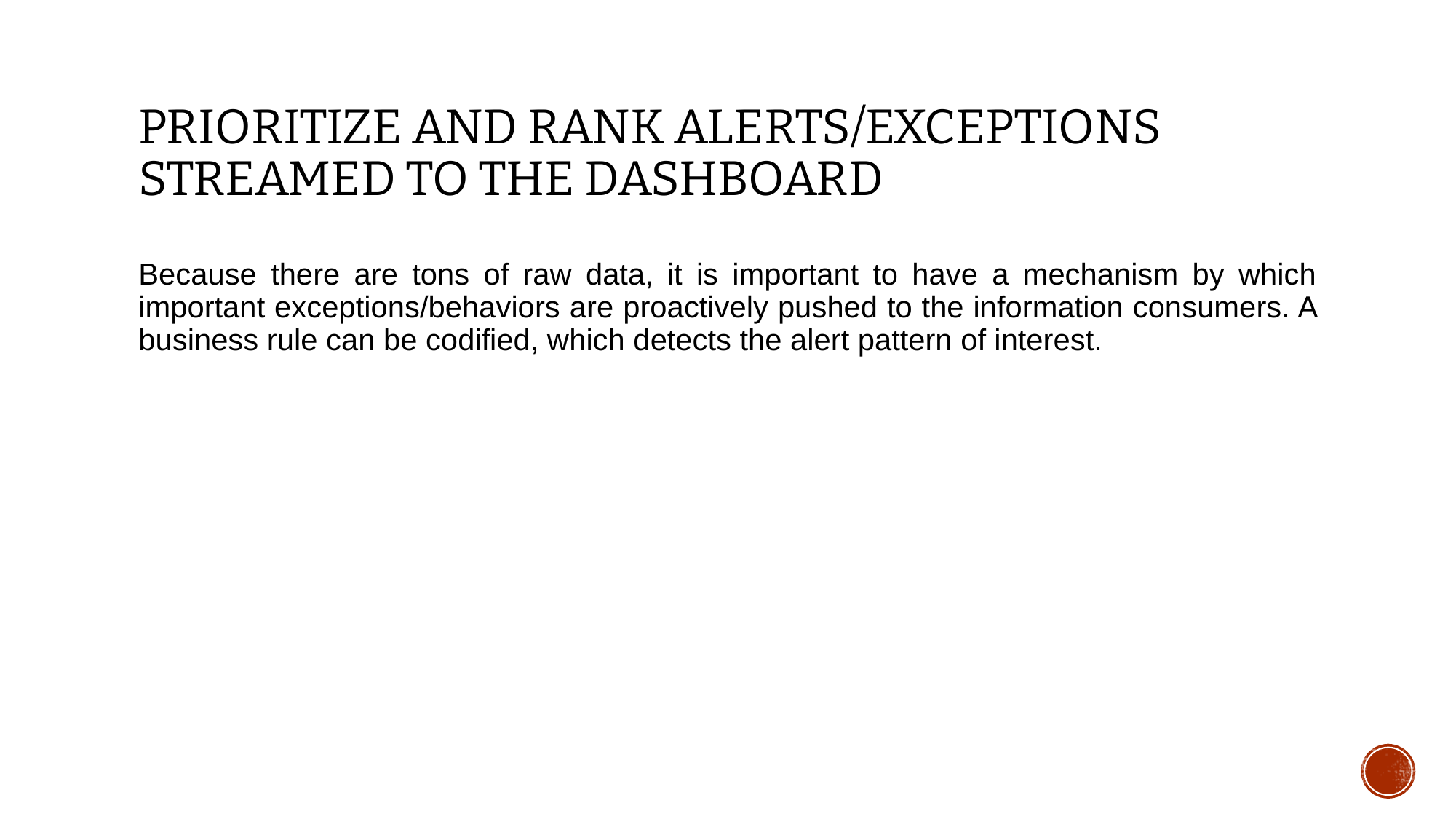

# Prioritize and rank alerts/exceptions streamed to the Dashboard
Because there are tons of raw data, it is important to have a mechanism by which important exceptions/behaviors are proactively pushed to the information consumers. A business rule can be codified, which detects the alert pattern of interest.